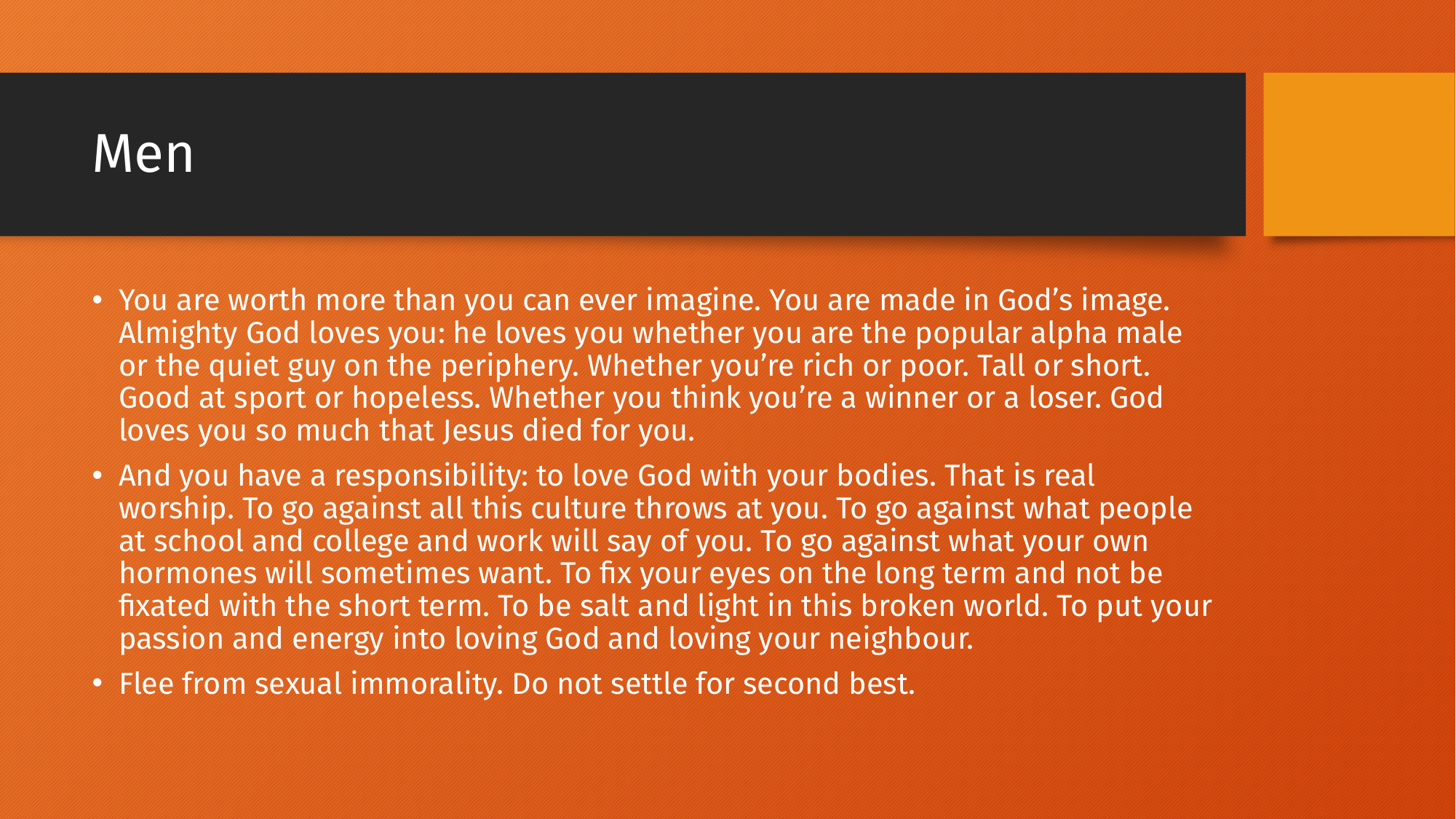

# Men
You are worth more than you can ever imagine. You are made in God’s image. Almighty God loves you: he loves you whether you are the popular alpha male or the quiet guy on the periphery. Whether you’re rich or poor. Tall or short. Good at sport or hopeless. Whether you think you’re a winner or a loser. God loves you so much that Jesus died for you.
And you have a responsibility: to love God with your bodies. That is real worship. To go against all this culture throws at you. To go against what people at school and college and work will say of you. To go against what your own hormones will sometimes want. To fix your eyes on the long term and not be fixated with the short term. To be salt and light in this broken world. To put your passion and energy into loving God and loving your neighbour.
Flee from sexual immorality. Do not settle for second best.